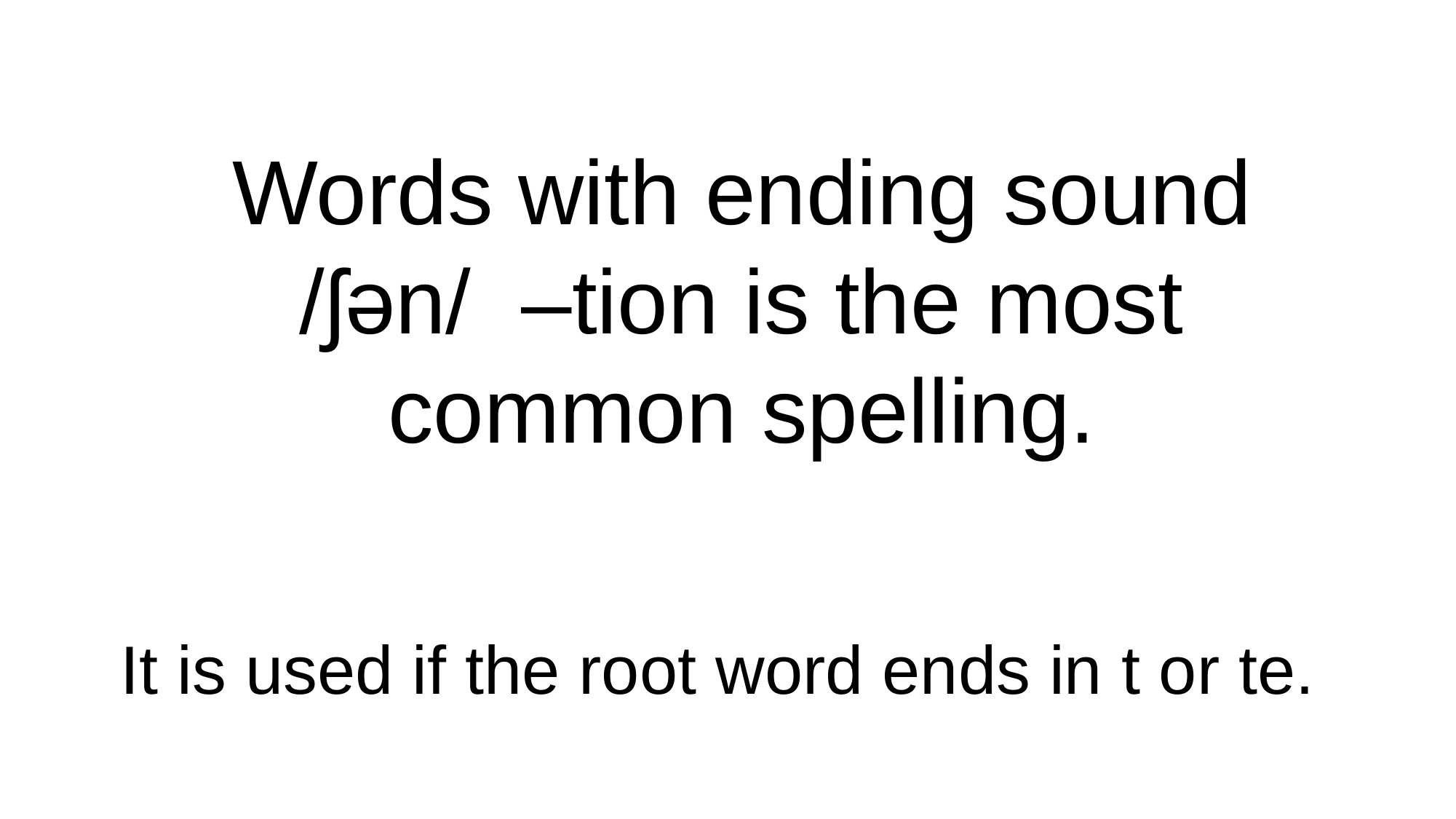

Words with ending sound /ʃən/  –tion is the most common spelling.
# It is used if the root word ends in t or te.